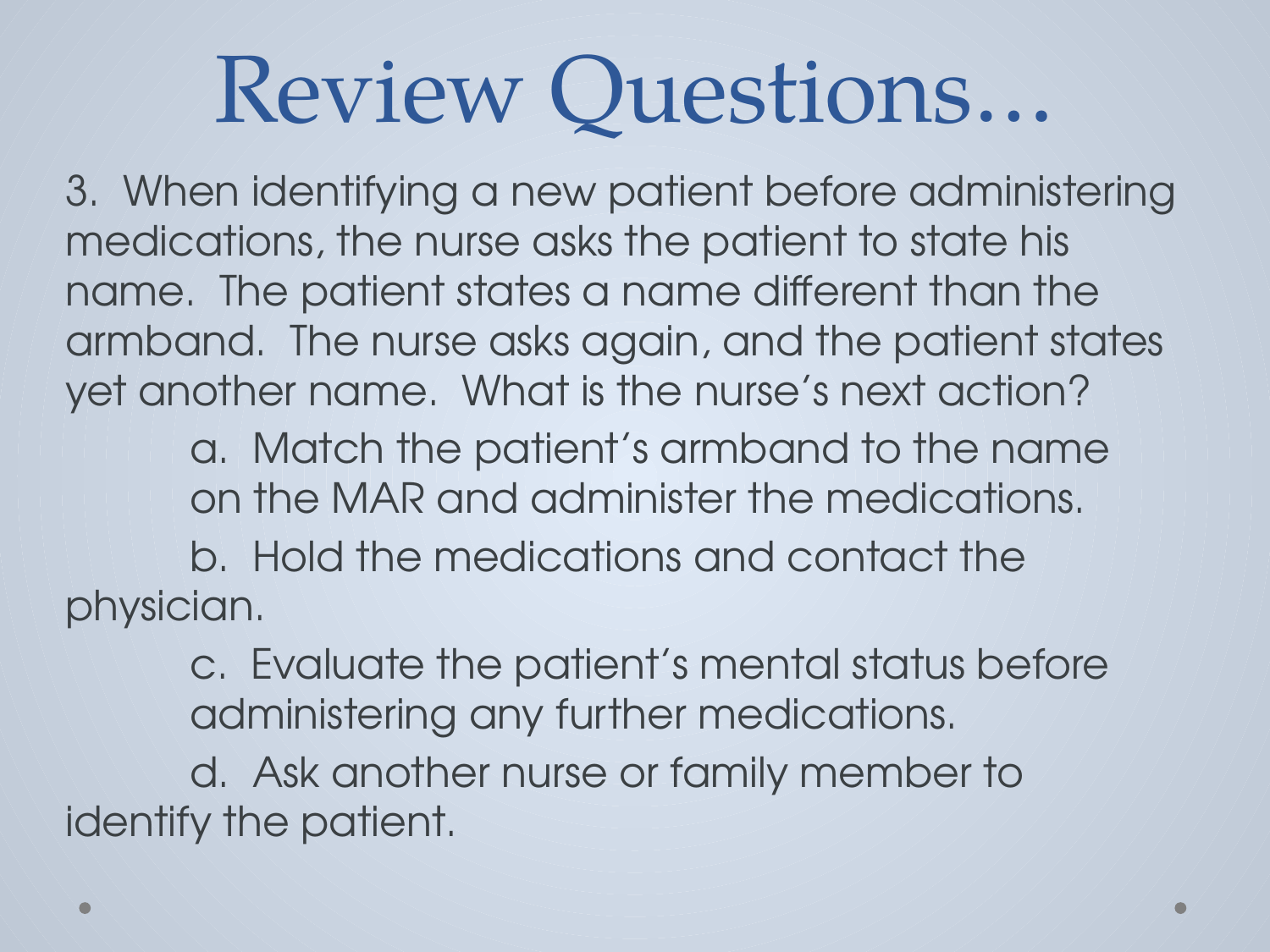

# Review Questions…
3.  When identifying a new patient before administering medications, the nurse asks the patient to state his name.  The patient states a name different than the armband.  The nurse asks again, and the patient states yet another name.  What is the nurse’s next action?
	a.  Match the patient’s armband to the name 	on the MAR and administer the medications.
	b.  Hold the medications and contact the 	physician.
	c.  Evaluate the patient’s mental status before 	administering any further medications.
	d.  Ask another nurse or family member to 	identify the patient.